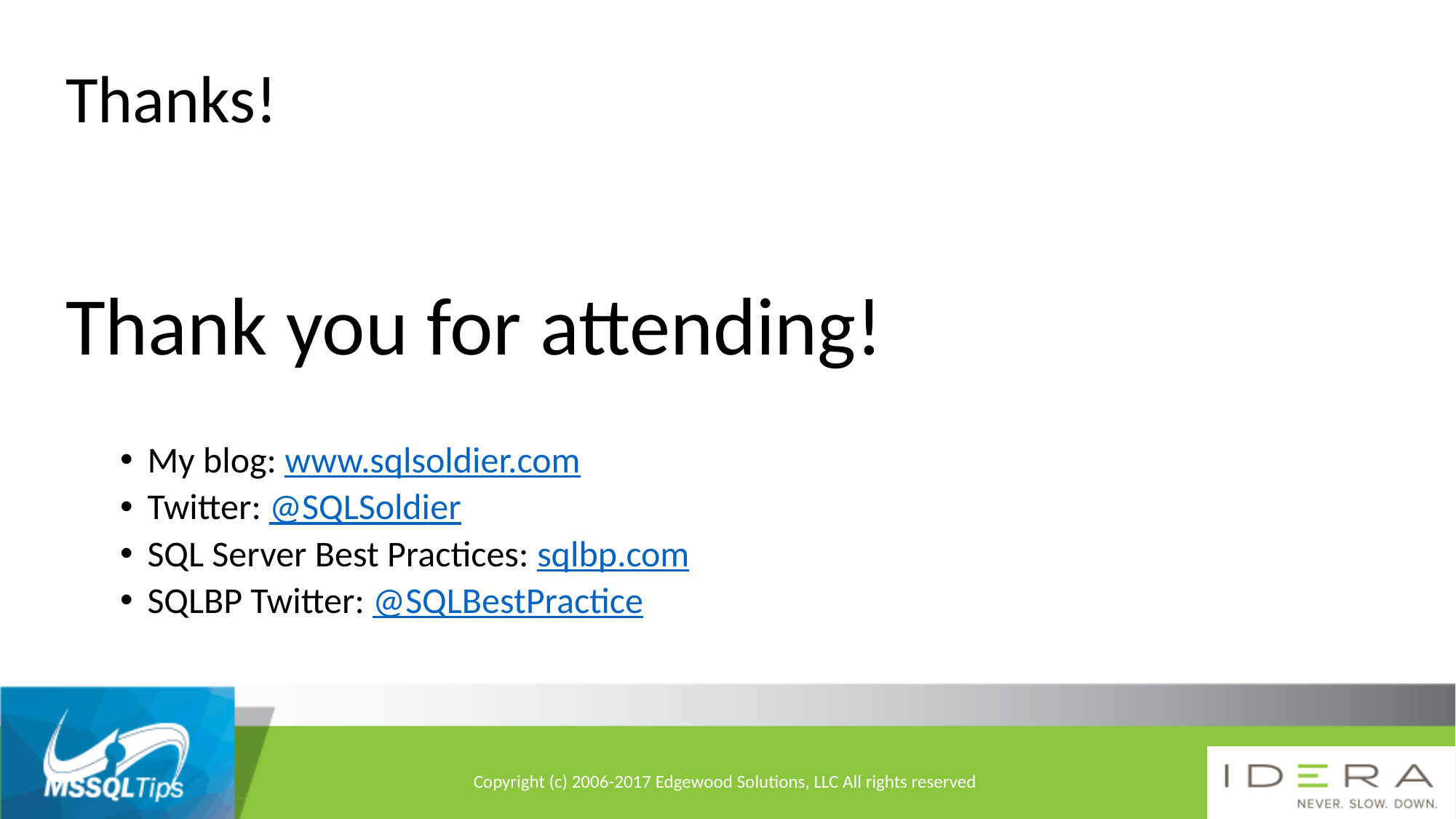

# Thanks!

Thank you for attending!

My blog: www.sqlsoldier.com
Twitter: @SQLSoldier
SQL Server Best Practices: sqlbp.com
SQLBP Twitter: @SQLBestPractice